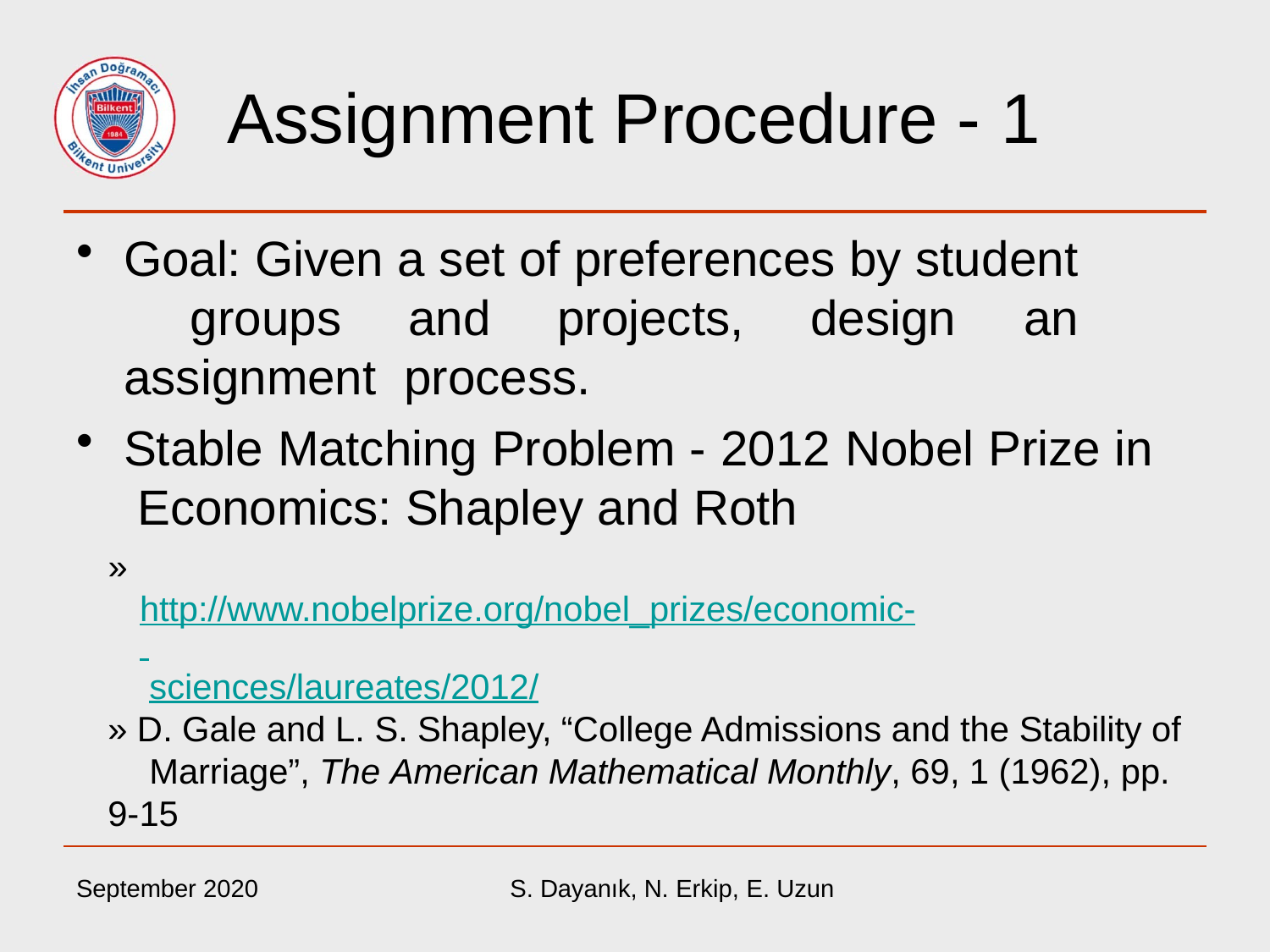

# Assignment Procedure - 1
Goal: Given a set of preferences by student  groups and projects, design an assignment  process.
Stable Matching Problem - 2012 Nobel Prize in  Economics: Shapley and Roth
» http://www.nobelprize.org/nobel_prizes/economic-  sciences/laureates/2012/
» D. Gale and L. S. Shapley, “College Admissions and the Stability of  Marriage”, The American Mathematical Monthly, 69, 1 (1962), pp.
9-15

September 2020
S. Dayanık, N. Erkip, E. Uzun